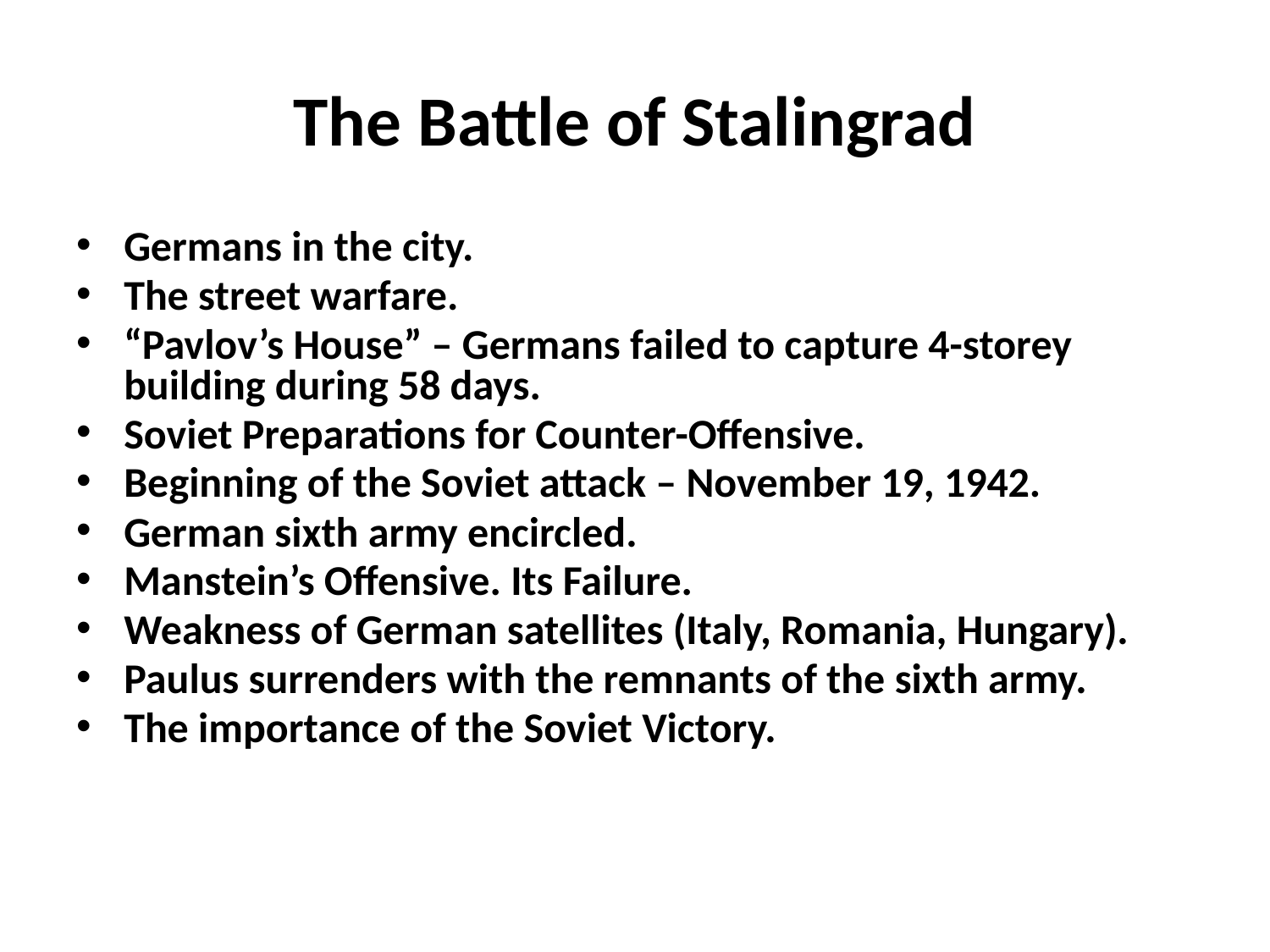

# The Battle of Stalingrad
Germans in the city.
The street warfare.
“Pavlov’s House” – Germans failed to capture 4-storey building during 58 days.
Soviet Preparations for Counter-Offensive.
Beginning of the Soviet attack – November 19, 1942.
German sixth army encircled.
Manstein’s Offensive. Its Failure.
Weakness of German satellites (Italy, Romania, Hungary).
Paulus surrenders with the remnants of the sixth army.
The importance of the Soviet Victory.